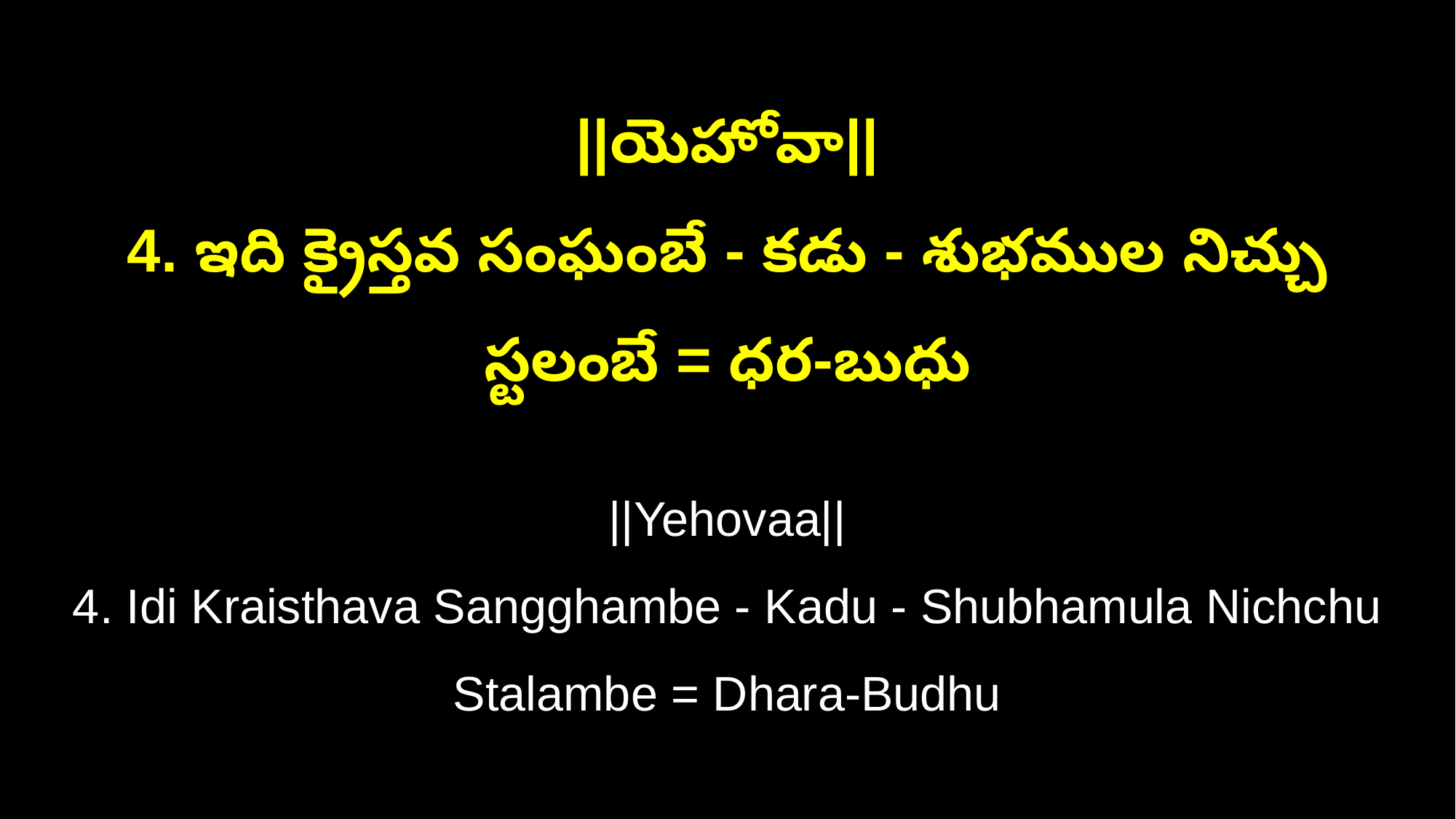

||యెహోవా||
4. ఇది క్రైస్తవ సంఘంబే - కడు - శుభముల నిచ్చు స్టలంబే = ధర-బుధు
||Yehovaa||
4. Idi Kraisthava Sangghambe - Kadu - Shubhamula Nichchu Stalambe = Dhara-Budhu